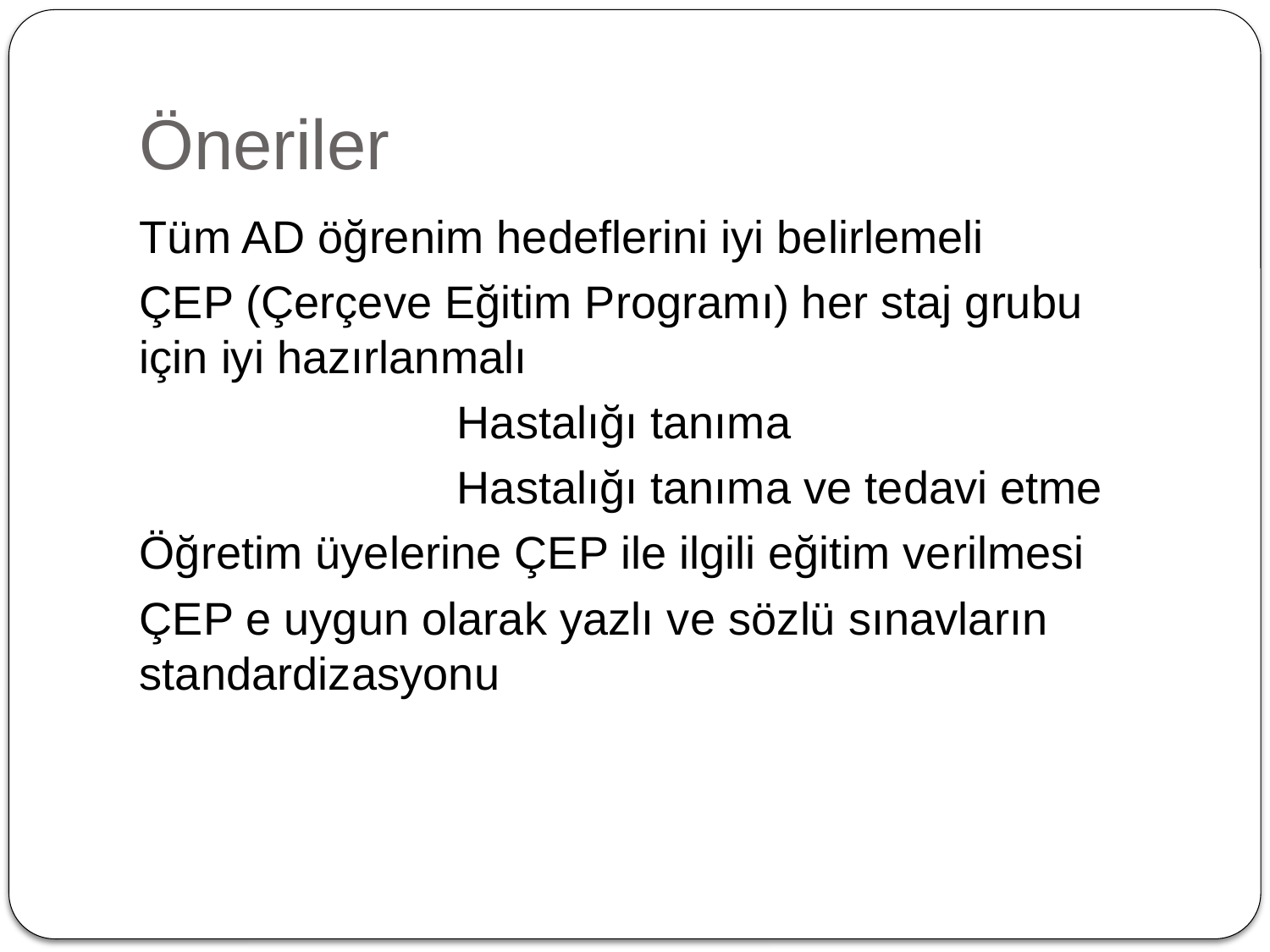

# Öneriler
Tüm AD öğrenim hedeflerini iyi belirlemeli
ÇEP (Çerçeve Eğitim Programı) her staj grubu    için iyi hazırlanmalı
                         Hastalığı tanıma
                         Hastalığı tanıma ve tedavi etme
Öğretim üyelerine ÇEP ile ilgili eğitim verilmesi
ÇEP e uygun olarak yazlı ve sözlü sınavların standardizasyonu